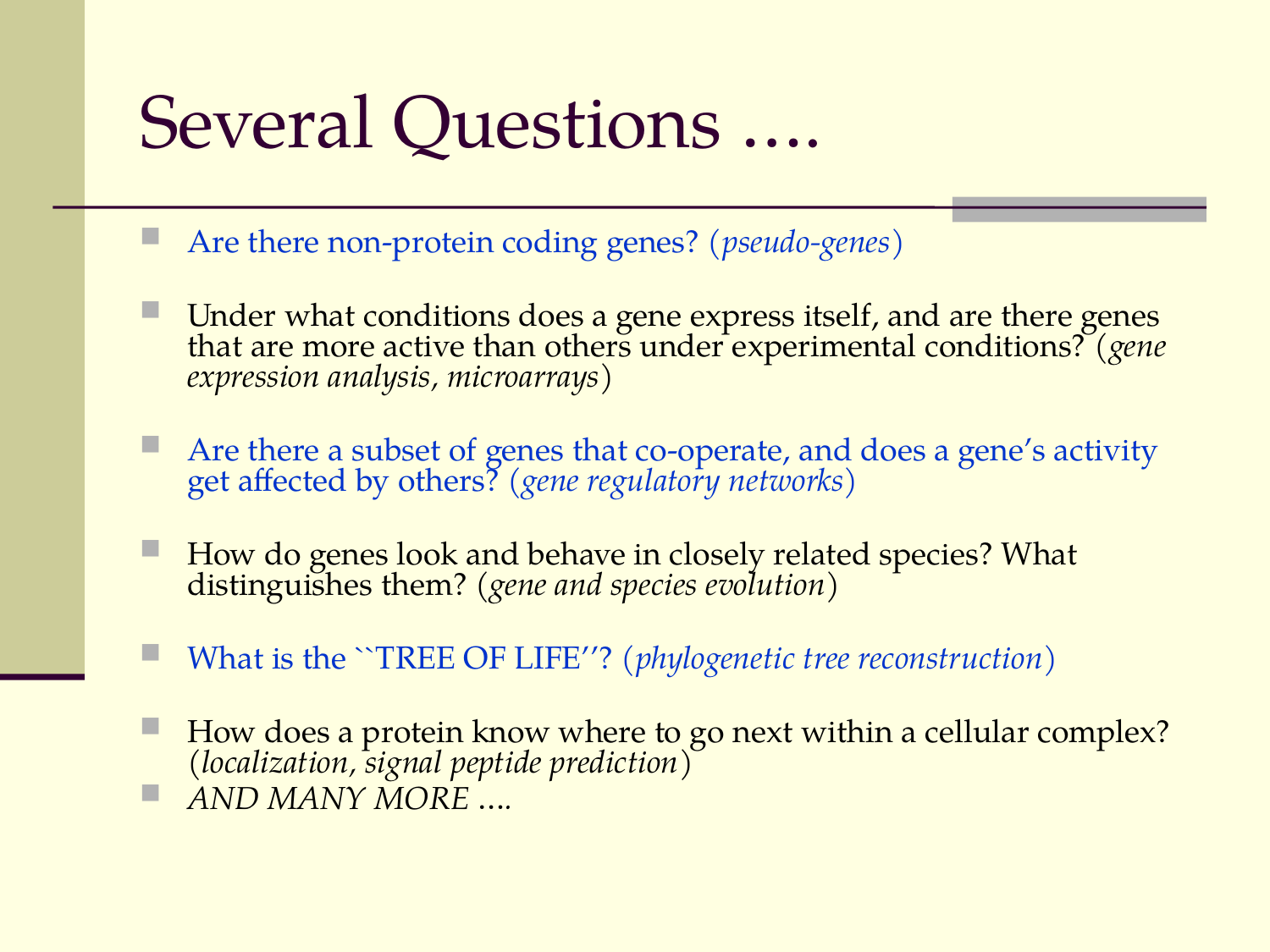

# Several Questions ….
Are there non-protein coding genes? (pseudo-genes)

Under what conditions does a gene express itself, and are there genes that are more active than others under experimental conditions? (gene expression analysis, microarrays)

Are there a subset of genes that co-operate, and does a gene’s activity get affected by others? (gene regulatory networks)

How do genes look and behave in closely related species? What distinguishes them? (gene and species evolution)

What is the ``TREE OF LIFE’’? (phylogenetic tree reconstruction)

How does a protein know where to go next within a cellular complex? (localization, signal peptide prediction)
AND MANY MORE ….